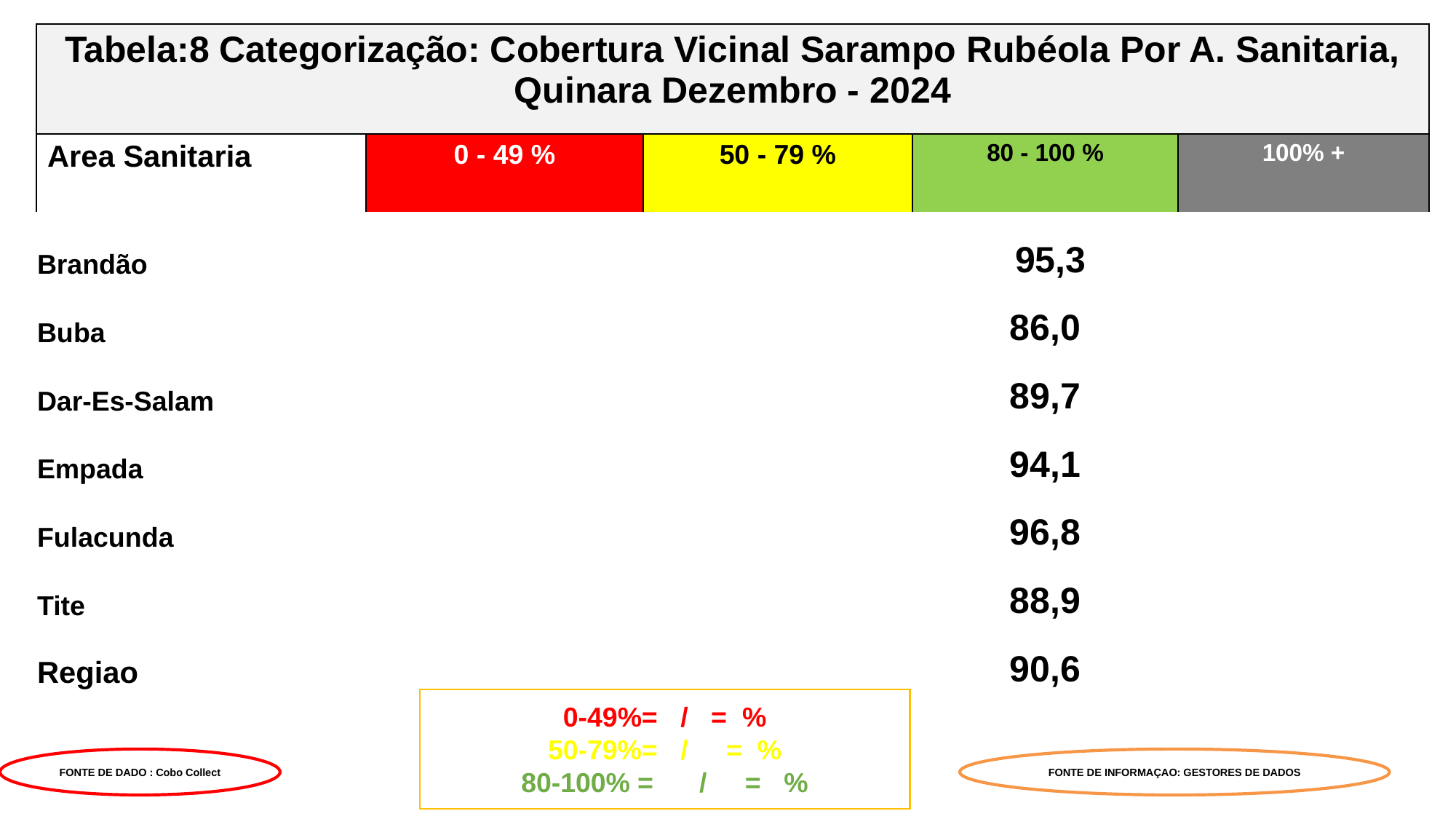

| Tabela:8 Categorização: Cobertura Vicinal Sarampo Rubéola Por A. Sanitaria, Quinara Dezembro - 2024 |  |  |  |  |
| --- | --- | --- | --- | --- |
| Area Sanitaria | 0 - 49 % | 50 - 79 % | 80 - 100 % | 100% + |
| Brandão |  |  | 95,3 |  |
| Buba |  |  | 86,0 |  |
| Dar-Es-Salam |  |  | 89,7 |  |
| Empada |  |  | 94,1 |  |
| Fulacunda |  |  | 96,8 |  |
| Tite |  |  | 88,9 |  |
| Regiao |  |  | 90,6 |  |
0-49%=   /   =  %
50-79%=   /     =  %
80-100% =      /     =   %
FONTE DE DADO : Cobo Collect
FONTE DE INFORMAÇAO: GESTORES DE DADOS